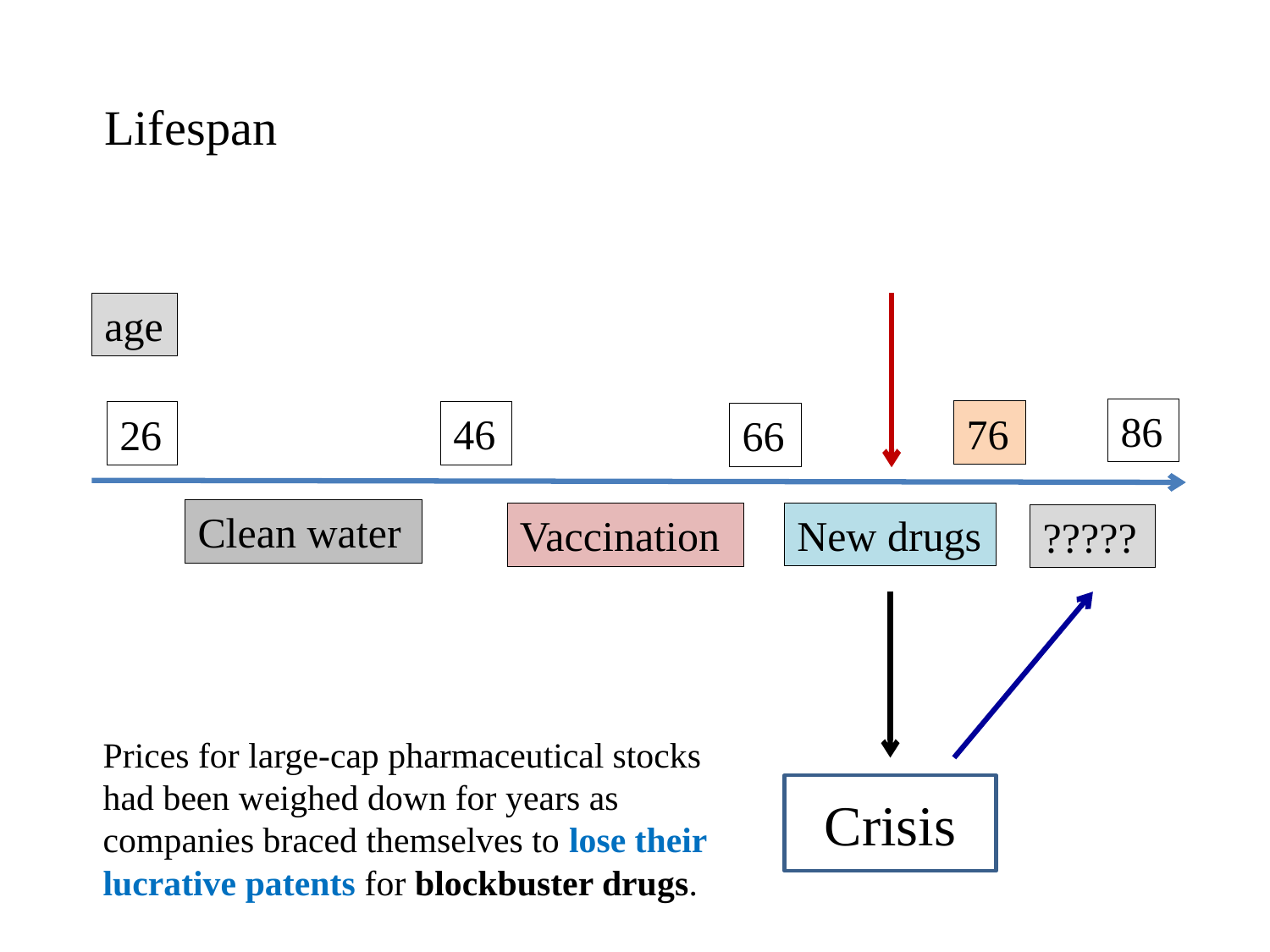

Lifespan
age
86
76
46
26
66
Clean water
New drugs
Vaccination
?????
Prices for large-cap pharmaceutical stocks had been weighed down for years as companies braced themselves to lose their lucrative patents for blockbuster drugs.
Crisis